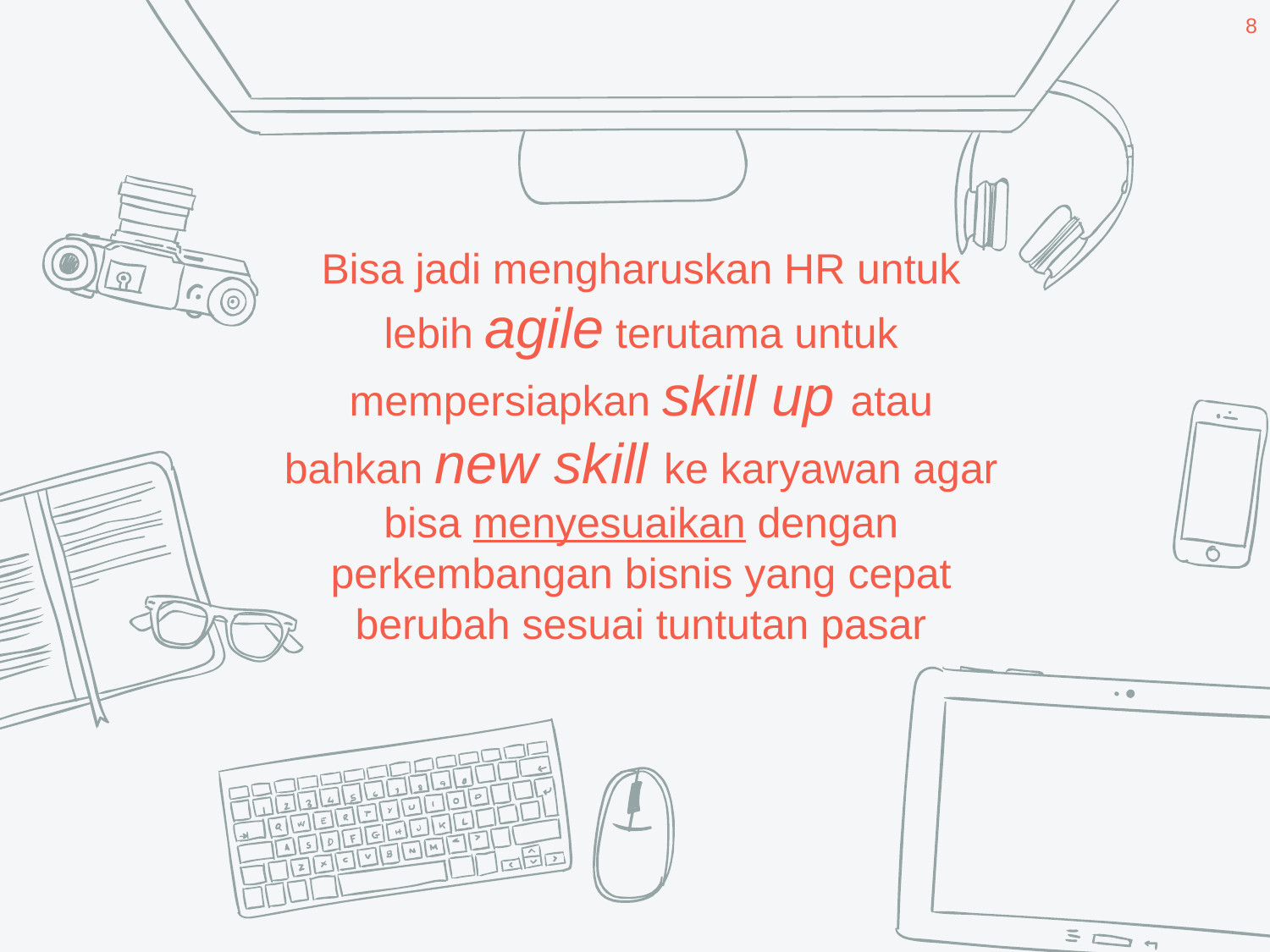

8
Bisa jadi mengharuskan HR untuk lebih agile terutama untuk mempersiapkan skill up atau bahkan new skill ke karyawan agar bisa menyesuaikan dengan perkembangan bisnis yang cepat berubah sesuai tuntutan pasar